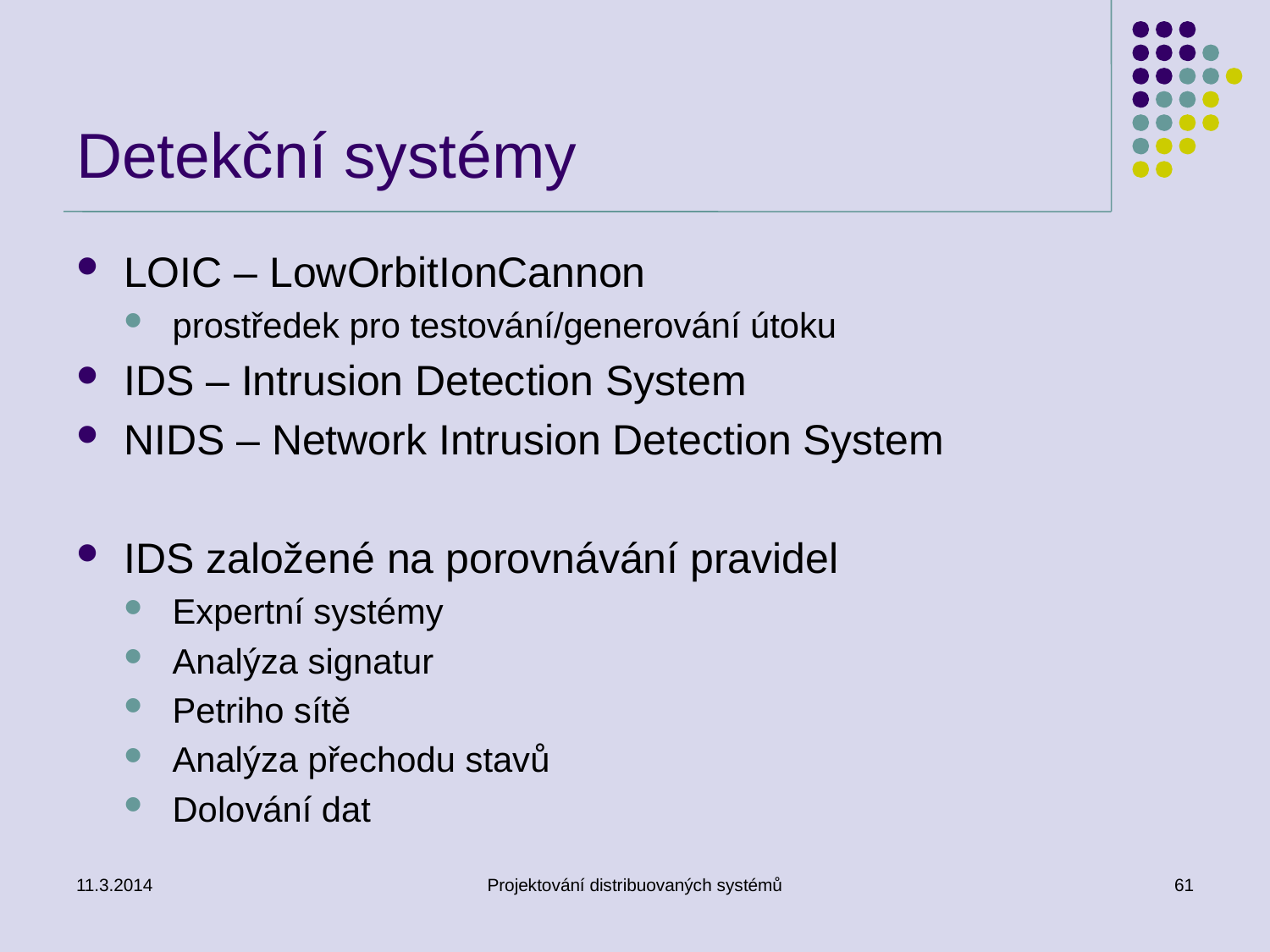

# Detekční systémy
LOIC – LowOrbitIonCannon
prostředek pro testování/generování útoku
IDS – Intrusion Detection System
NIDS – Network Intrusion Detection System

IDS založené na porovnávání pravidel
Expertní systémy
Analýza signatur
Petriho sítě
Analýza přechodu stavů
Dolování dat
11.3.2014
Projektování distribuovaných systémů
61